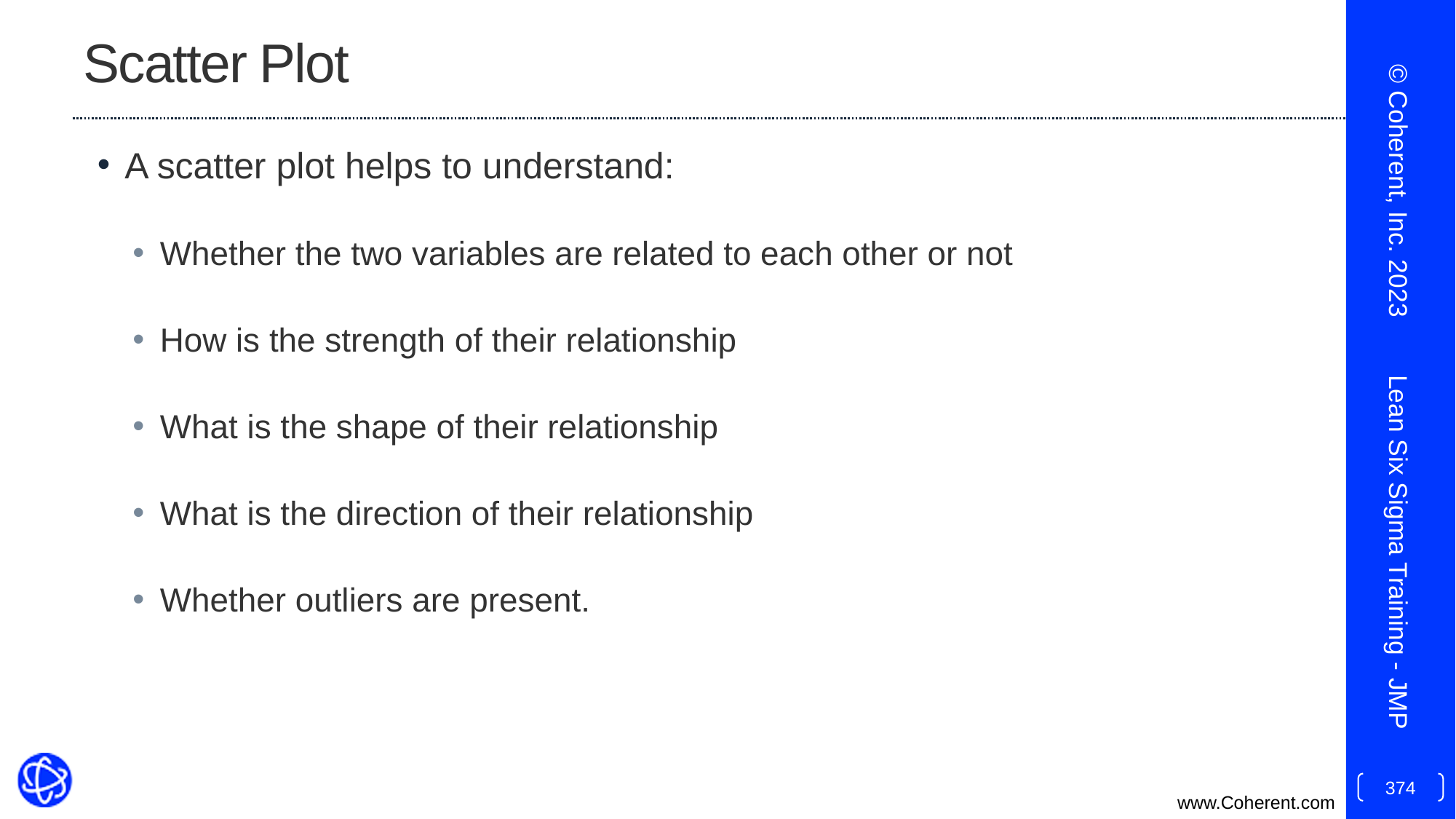

# Scatter Plot
A scatter plot helps to understand:
Whether the two variables are related to each other or not
How is the strength of their relationship
What is the shape of their relationship
What is the direction of their relationship
Whether outliers are present.

© Coherent, Inc. 2023
Lean Six Sigma Training - JMP
374